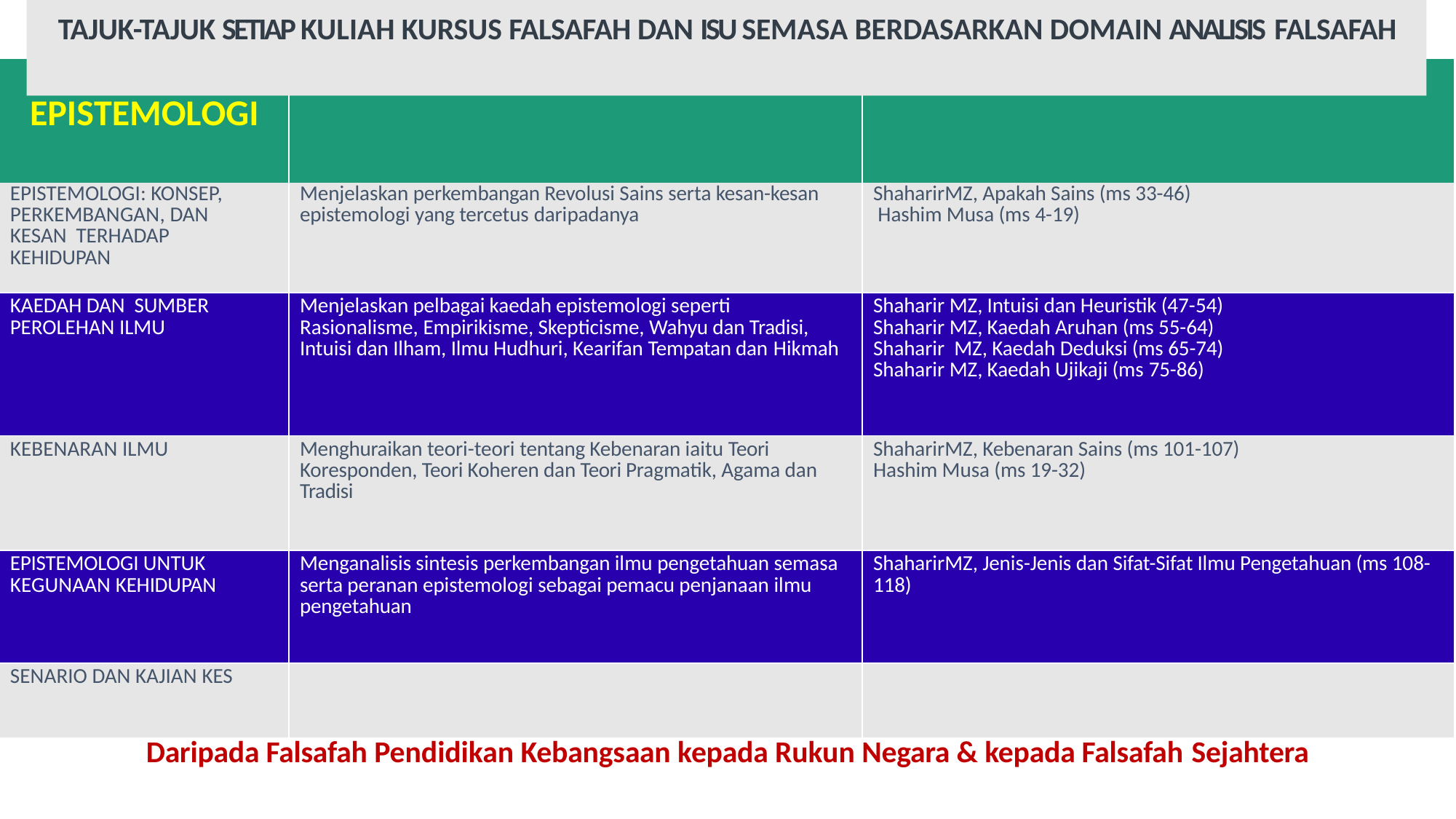

# TAJUK-TAJUK SETIAP KULIAH KURSUS FALSAFAH DAN ISU SEMASA BERDASARKAN DOMAIN ANALISIS FALSAFAH
| KULIAH 6 EPISTEMOLOGI | HASIL PEMBELAJARAN KULIAH | RUJUKAN |
| --- | --- | --- |
| EPISTEMOLOGI: KONSEP, PERKEMBANGAN, DAN KESAN TERHADAP KEHIDUPAN | Menjelaskan perkembangan Revolusi Sains serta kesan-kesan epistemologi yang tercetus daripadanya | ShaharirMZ, Apakah Sains (ms 33-46) Hashim Musa (ms 4-19) |
| KAEDAH DAN SUMBER PEROLEHAN ILMU | Menjelaskan pelbagai kaedah epistemologi seperti Rasionalisme, Empirikisme, Skepticisme, Wahyu dan Tradisi, Intuisi dan Ilham, Ilmu Hudhuri, Kearifan Tempatan dan Hikmah | Shaharir MZ, Intuisi dan Heuristik (47-54) Shaharir MZ, Kaedah Aruhan (ms 55-64) Shaharir MZ, Kaedah Deduksi (ms 65-74) Shaharir MZ, Kaedah Ujikaji (ms 75-86) |
| KEBENARAN ILMU | Menghuraikan teori-teori tentang Kebenaran iaitu Teori Koresponden, Teori Koheren dan Teori Pragmatik, Agama dan Tradisi | ShaharirMZ, Kebenaran Sains (ms 101-107) Hashim Musa (ms 19-32) |
| EPISTEMOLOGI UNTUK KEGUNAAN KEHIDUPAN | Menganalisis sintesis perkembangan ilmu pengetahuan semasa serta peranan epistemologi sebagai pemacu penjanaan ilmu pengetahuan | ShaharirMZ, Jenis-Jenis dan Sifat-Sifat Ilmu Pengetahuan (ms 108- 118) |
| SENARIO DAN KAJIAN KES |  |  |
Daripada Falsafah Pendidikan Kebangsaan kepada Rukun Negara & kepada Falsafah Sejahtera